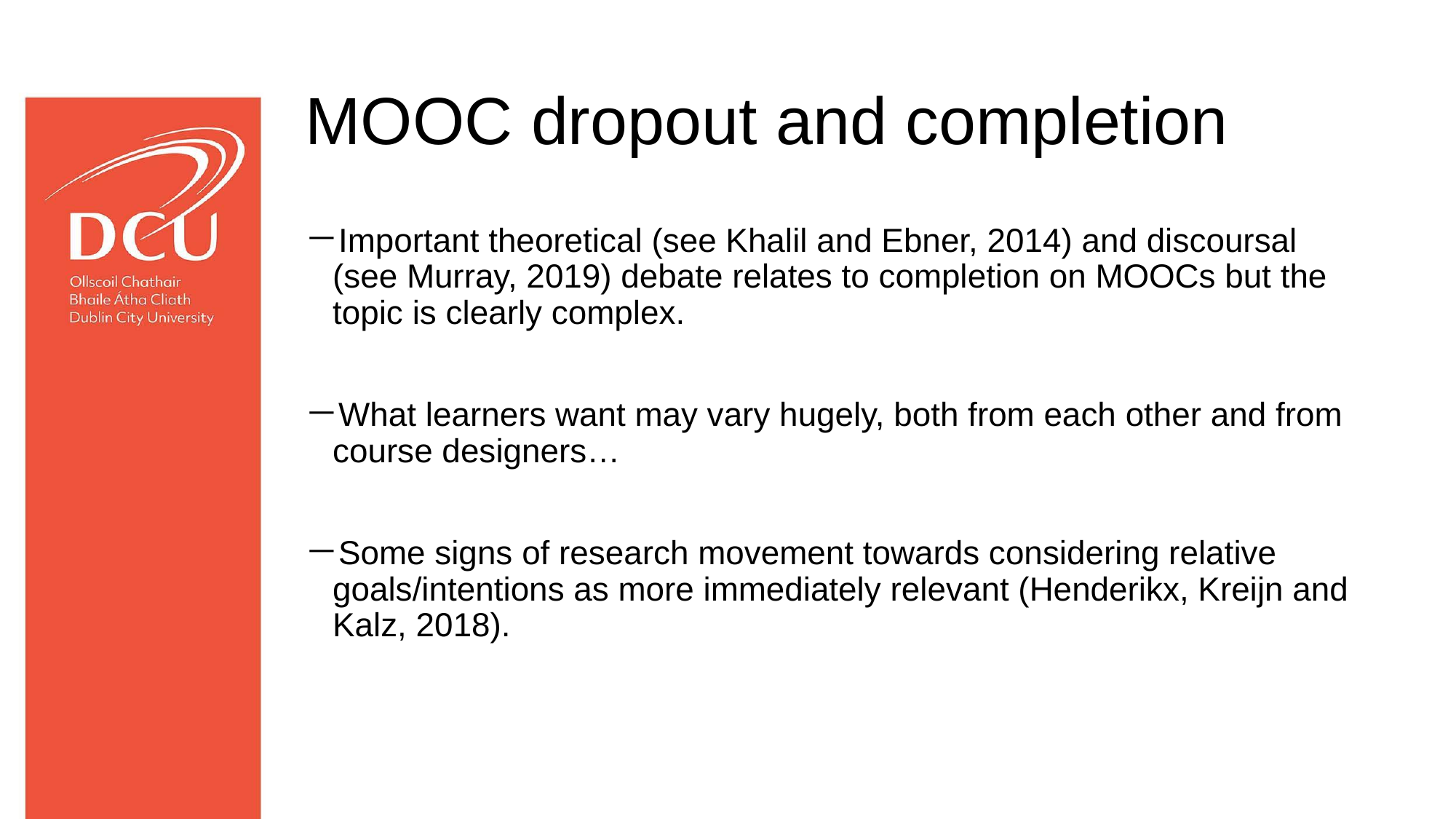

# MOOC dropout and completion
Important theoretical (see Khalil and Ebner, 2014) and discoursal (see Murray, 2019) debate relates to completion on MOOCs but the topic is clearly complex.

What learners want may vary hugely, both from each other and from course designers…

Some signs of research movement towards considering relative goals/intentions as more immediately relevant (Henderikx, Kreijn and Kalz, 2018).